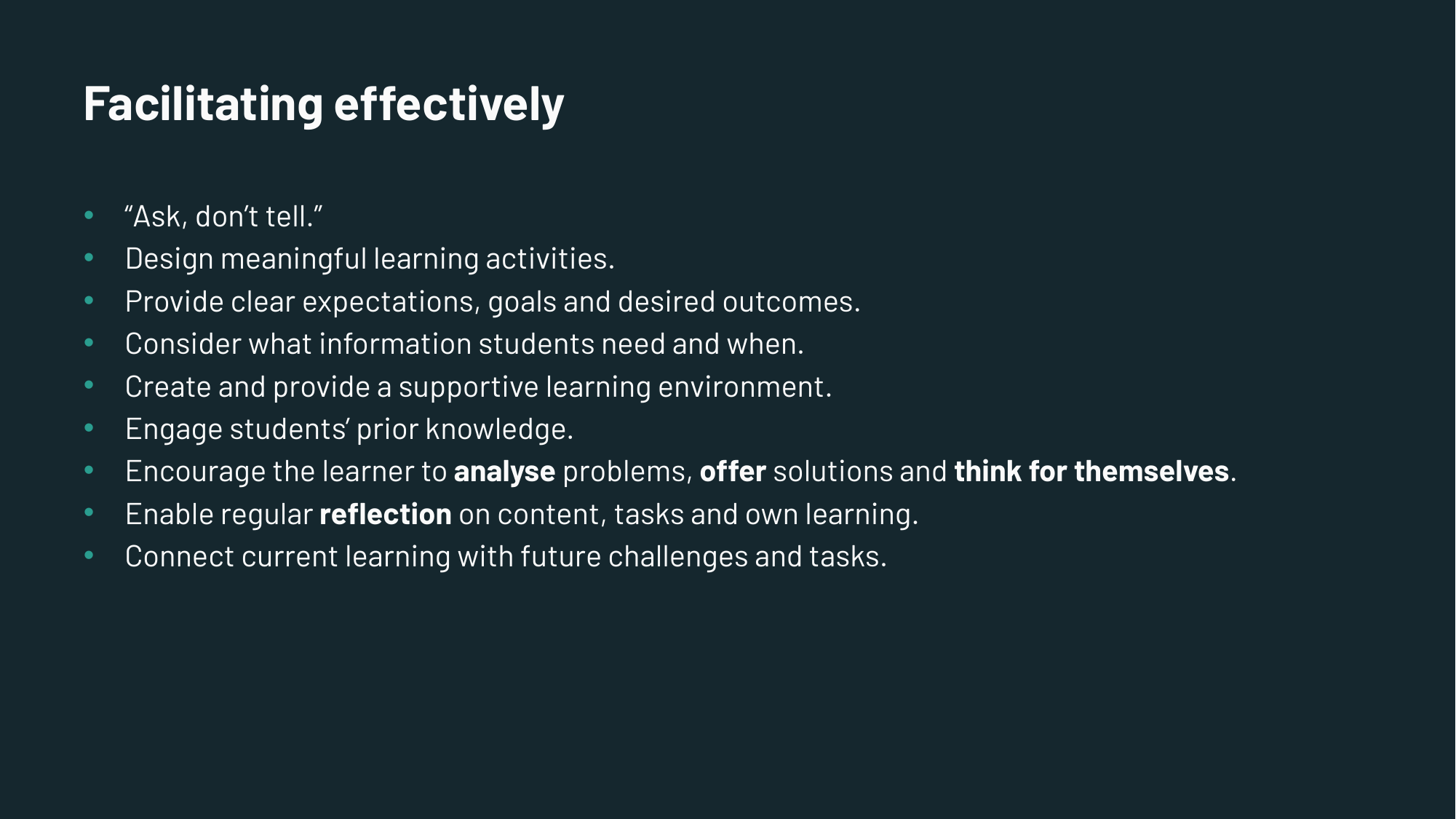

# Facilitating effectively
“Ask, don’t tell.”
Design meaningful learning activities.
Provide clear expectations, goals and desired outcomes.
Consider what information students need and when.
Create and provide a supportive learning environment.
Engage students’ prior knowledge.
Encourage the learner to analyse problems, offer solutions and think for themselves.
Enable regular reflection on content, tasks and own learning.
Connect current learning with future challenges and tasks.